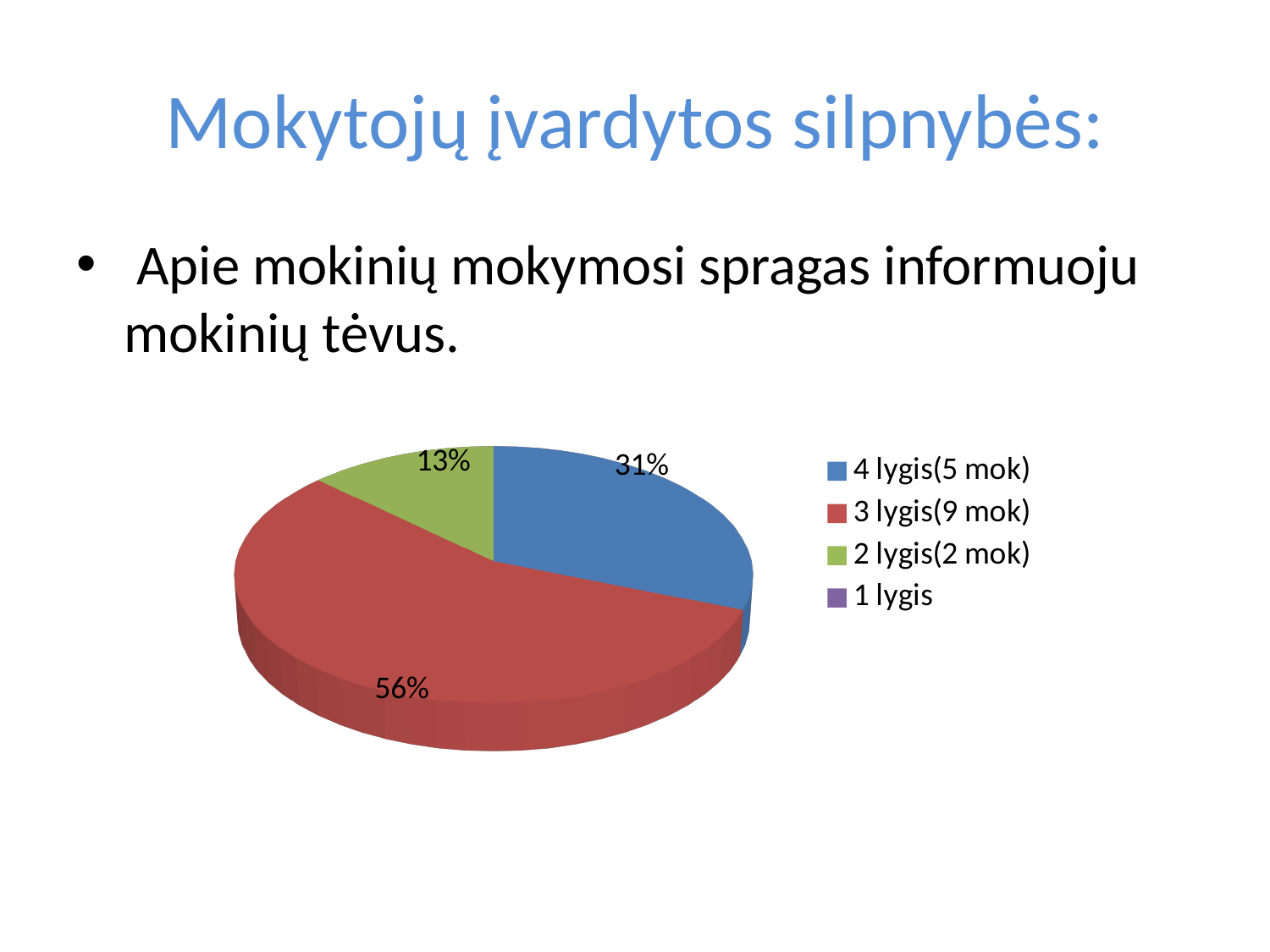

# Mokytojų įvardytos silpnybės:
 Apie mokinių mokymosi spragas informuoju mokinių tėvus.

[unsupported chart]